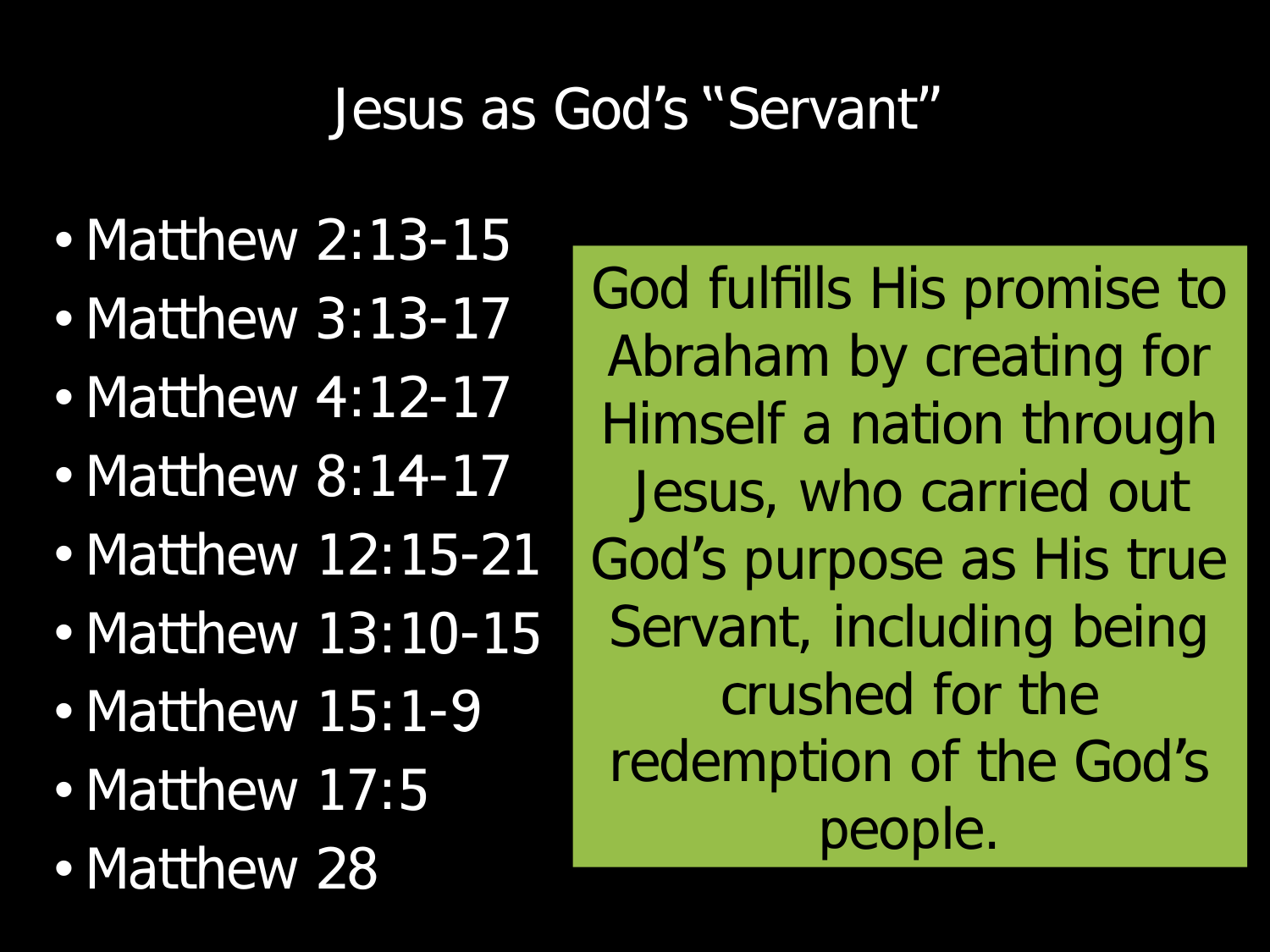

# Jesus as God’s “Servant”
Matthew 2:13-15
Matthew 3:13-17
Matthew 4:12-17
Matthew 8:14-17
Matthew 12:15-21
Matthew 13:10-15
Matthew 15:1-9
Matthew 17:5
Matthew 28
God fulfills His promise to Abraham by creating for Himself a nation through Jesus, who carried out God’s purpose as His true Servant, including being crushed for the redemption of the God’s people.